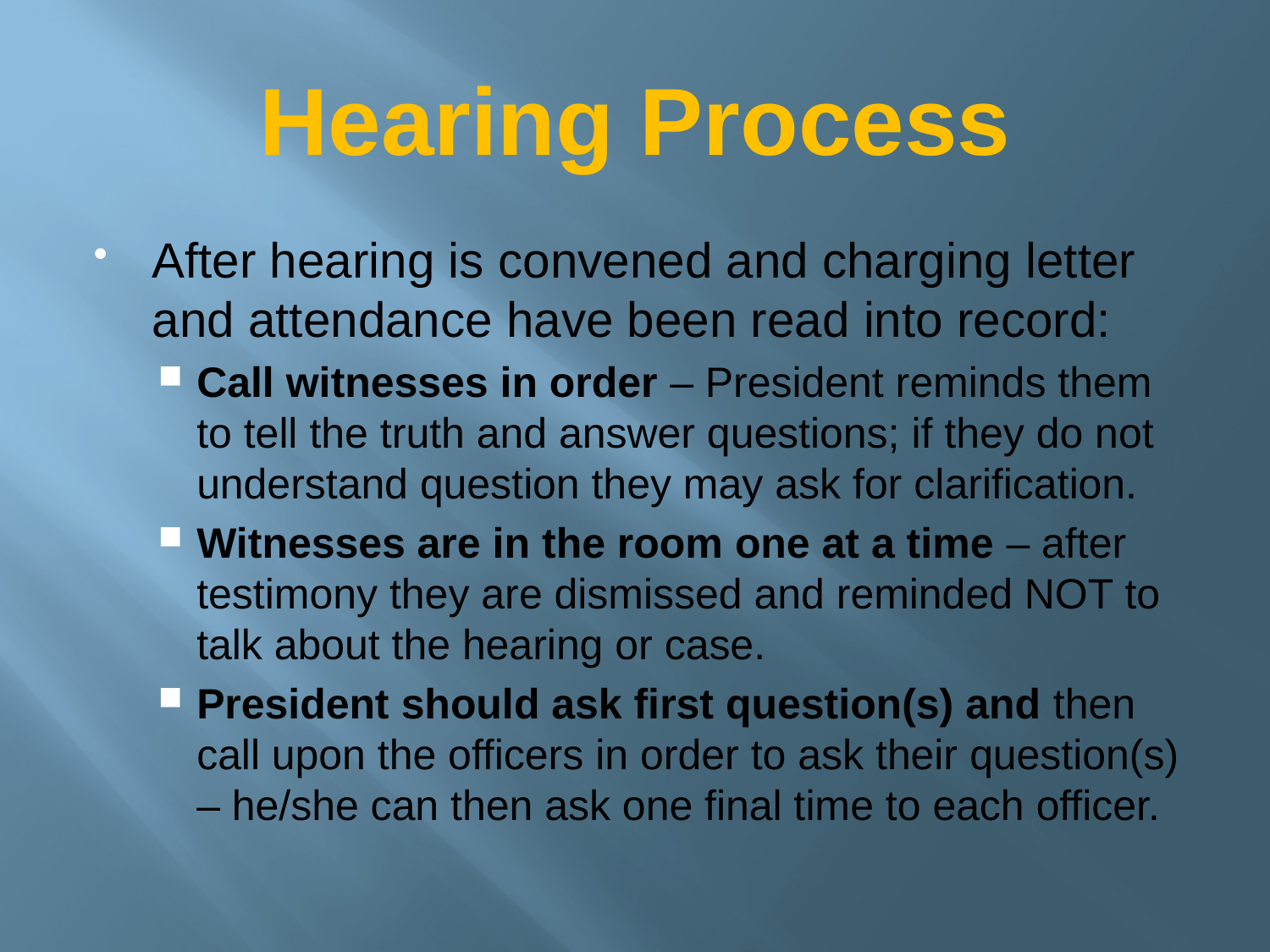

# Hearing Process
After hearing is convened and charging letter and attendance have been read into record:
Call witnesses in order – President reminds them to tell the truth and answer questions; if they do not understand question they may ask for clarification.
Witnesses are in the room one at a time – after testimony they are dismissed and reminded NOT to talk about the hearing or case.
President should ask first question(s) and then call upon the officers in order to ask their question(s) – he/she can then ask one final time to each officer.